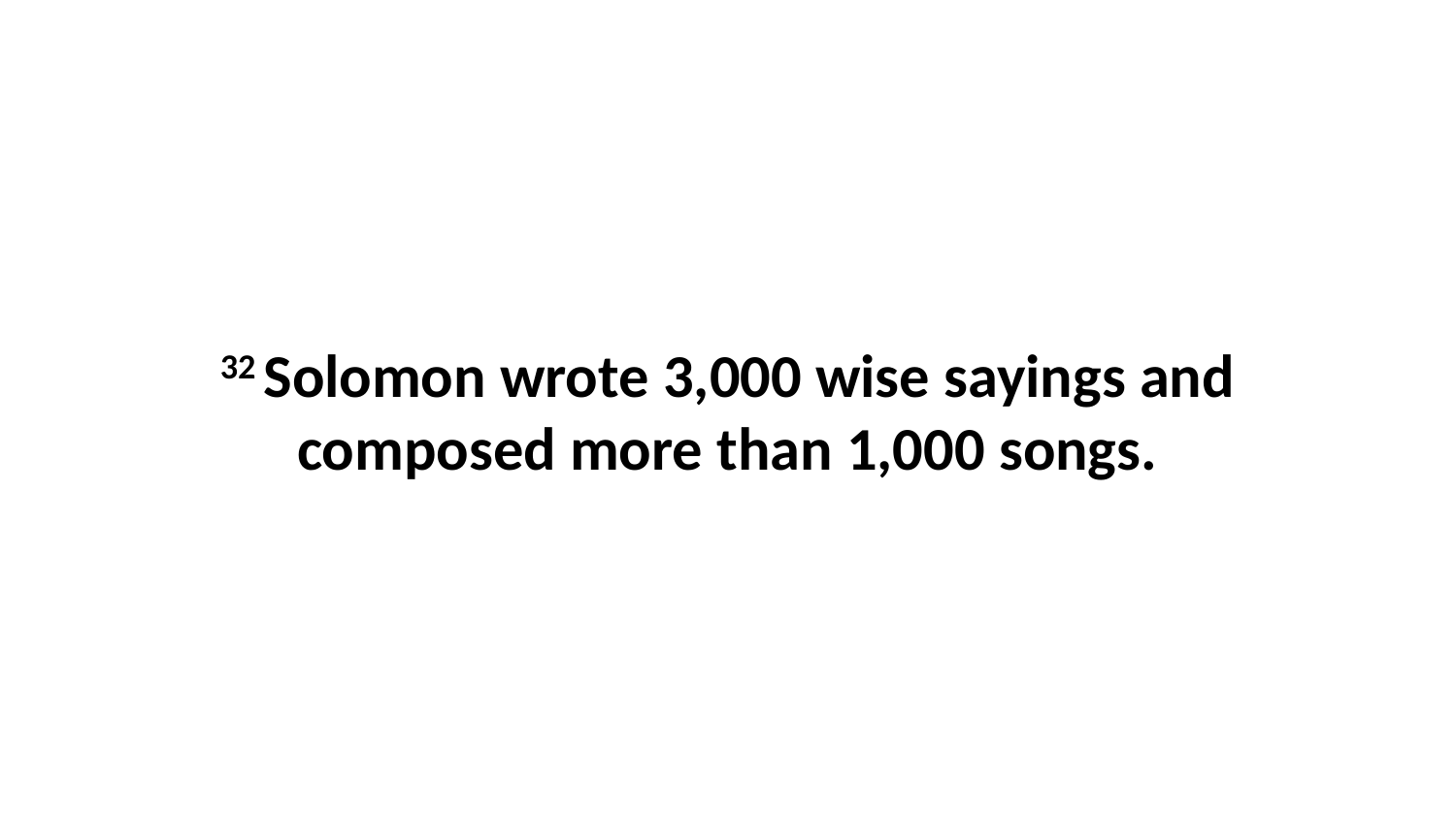

32 Solomon wrote 3,000 wise sayings and composed more than 1,000 songs.